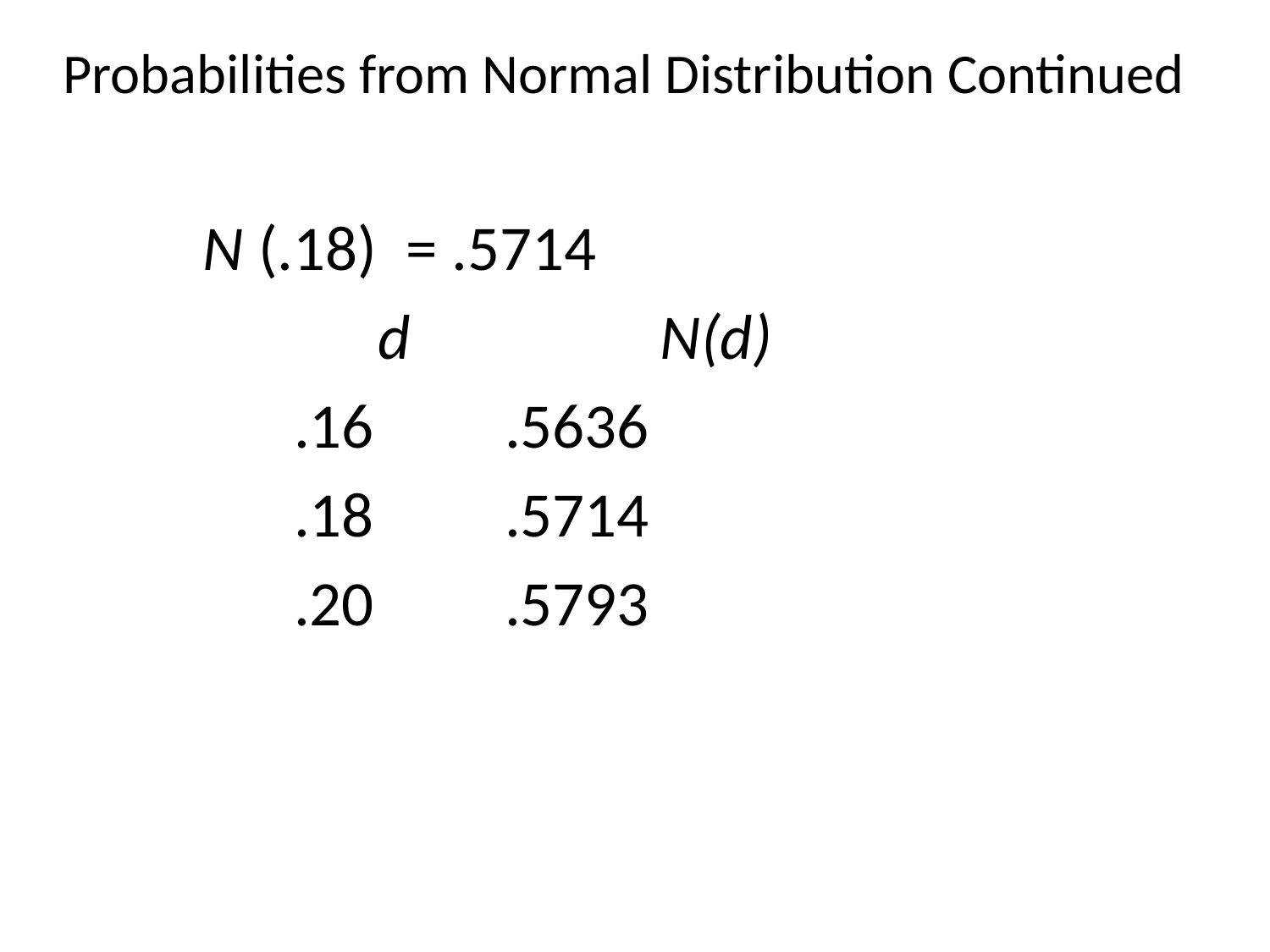

Probabilities from Normal Distribution Continued
N (.18)  = .5714
		d		  N(d)
	   .16	    	.5636
	   .18		.5714
	   .20		.5793